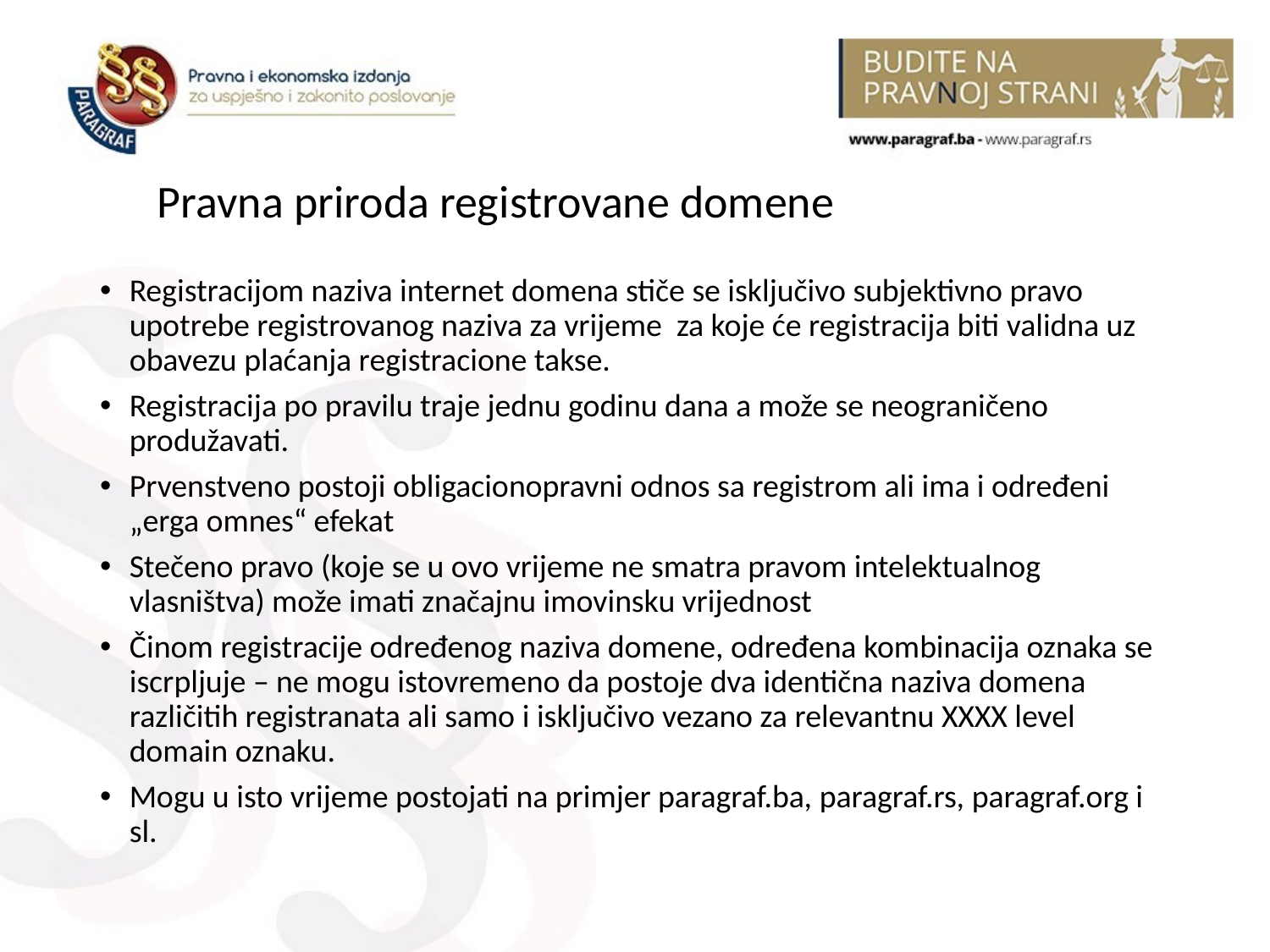

# Pravna priroda registrovane domene
Registracijom naziva internet domena stiče se isključivo subjektivno pravo upotrebe registrovanog naziva za vrijeme  za koje će registracija biti validna uz obavezu plaćanja registracione takse.
Registracija po pravilu traje jednu godinu dana a može se neograničeno produžavati.
Prvenstveno postoji obligacionopravni odnos sa registrom ali ima i određeni „erga omnes“ efekat
Stečeno pravo (koje se u ovo vrijeme ne smatra pravom intelektualnog vlasništva) može imati značajnu imovinsku vrijednost
Činom registracije određenog naziva domene, određena kombinacija oznaka se iscrpljuje – ne mogu istovremeno da postoje dva identična naziva domena različitih registranata ali samo i isključivo vezano za relevantnu XXXX level domain oznaku.
Mogu u isto vrijeme postojati na primjer paragraf.ba, paragraf.rs, paragraf.org i sl.